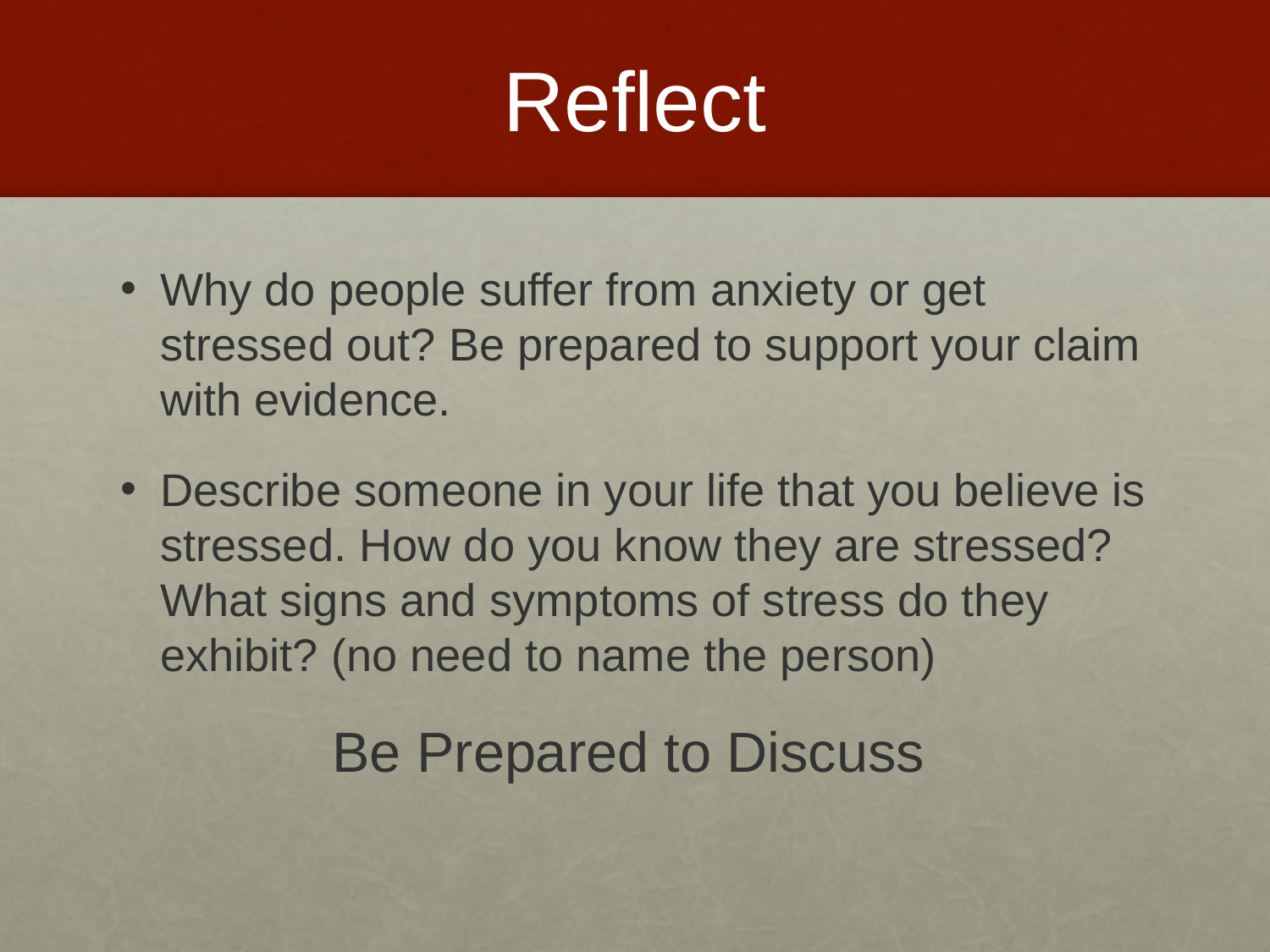

# Reflect
Why do people suffer from anxiety or get stressed out? Be prepared to support your claim with evidence.
Describe someone in your life that you believe is stressed. How do you know they are stressed? What signs and symptoms of stress do they exhibit? (no need to name the person)
Be Prepared to Discuss